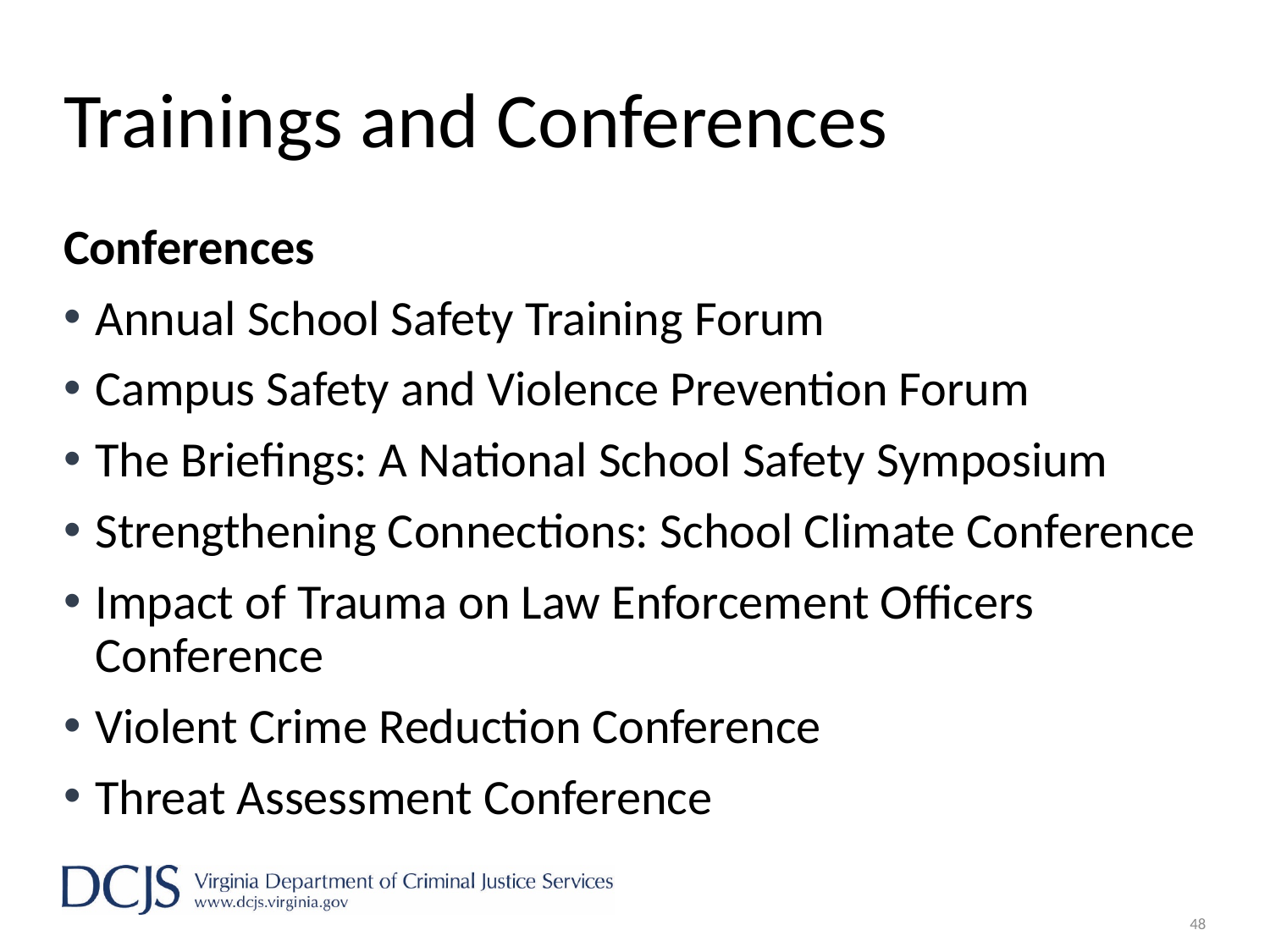

# Trainings and Conferences
Conferences
Annual School Safety Training Forum
Campus Safety and Violence Prevention Forum
The Briefings: A National School Safety Symposium
Strengthening Connections: School Climate Conference
Impact of Trauma on Law Enforcement Officers Conference
Violent Crime Reduction Conference
Threat Assessment Conference

48